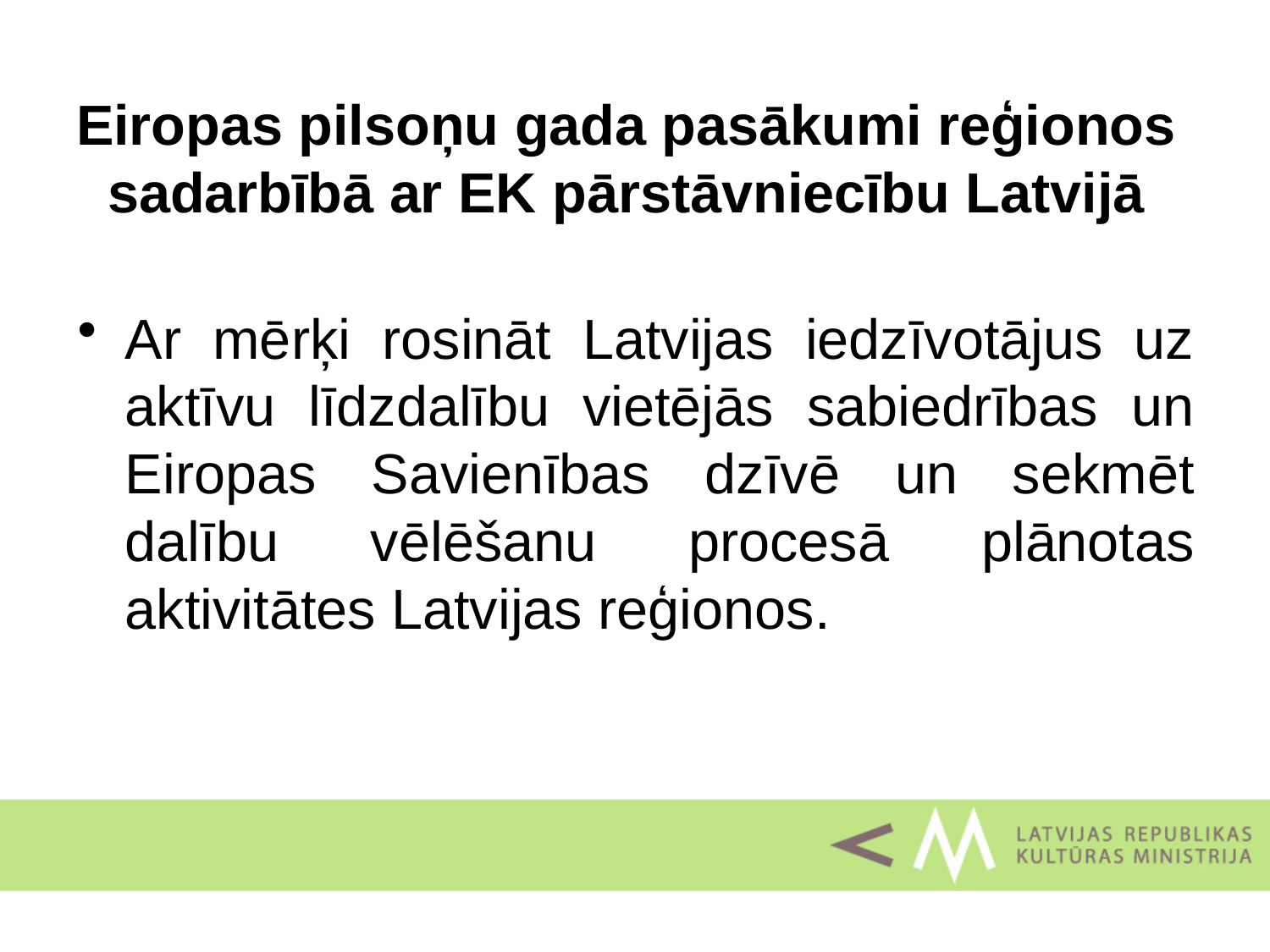

# Eiropas pilsoņu gada pasākumi reģionos sadarbībā ar EK pārstāvniecību Latvijā
Ar mērķi rosināt Latvijas iedzīvotājus uz aktīvu līdzdalību vietējās sabiedrības un Eiropas Savienības dzīvē un sekmēt dalību vēlēšanu procesā plānotas aktivitātes Latvijas reģionos.